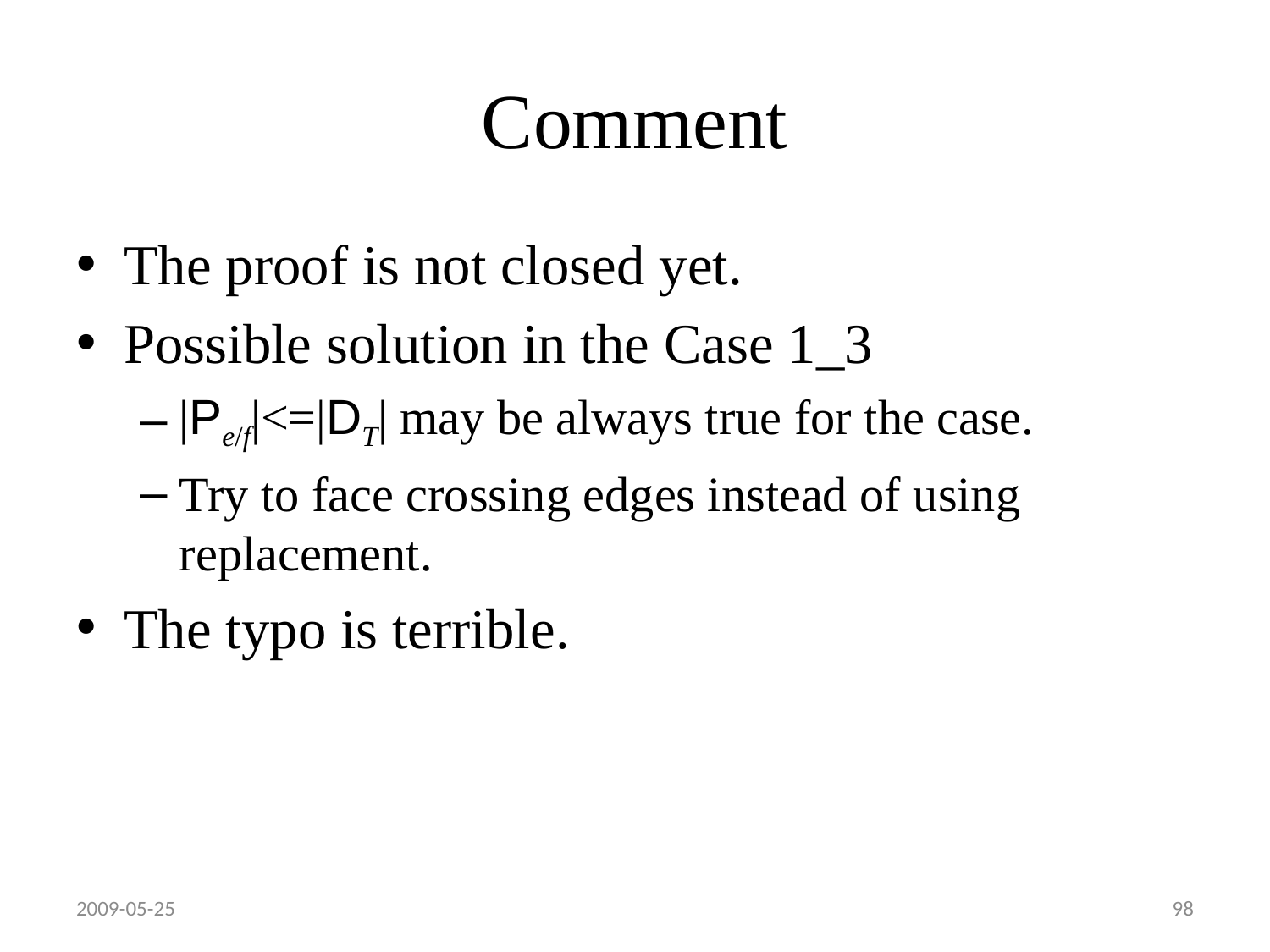

# Comment
The proof is not closed yet.
Possible solution in the Case 1_3
|Pe/f|<=|DT| may be always true for the case.
Try to face crossing edges instead of using replacement.
The typo is terrible.
2009-05-25
98